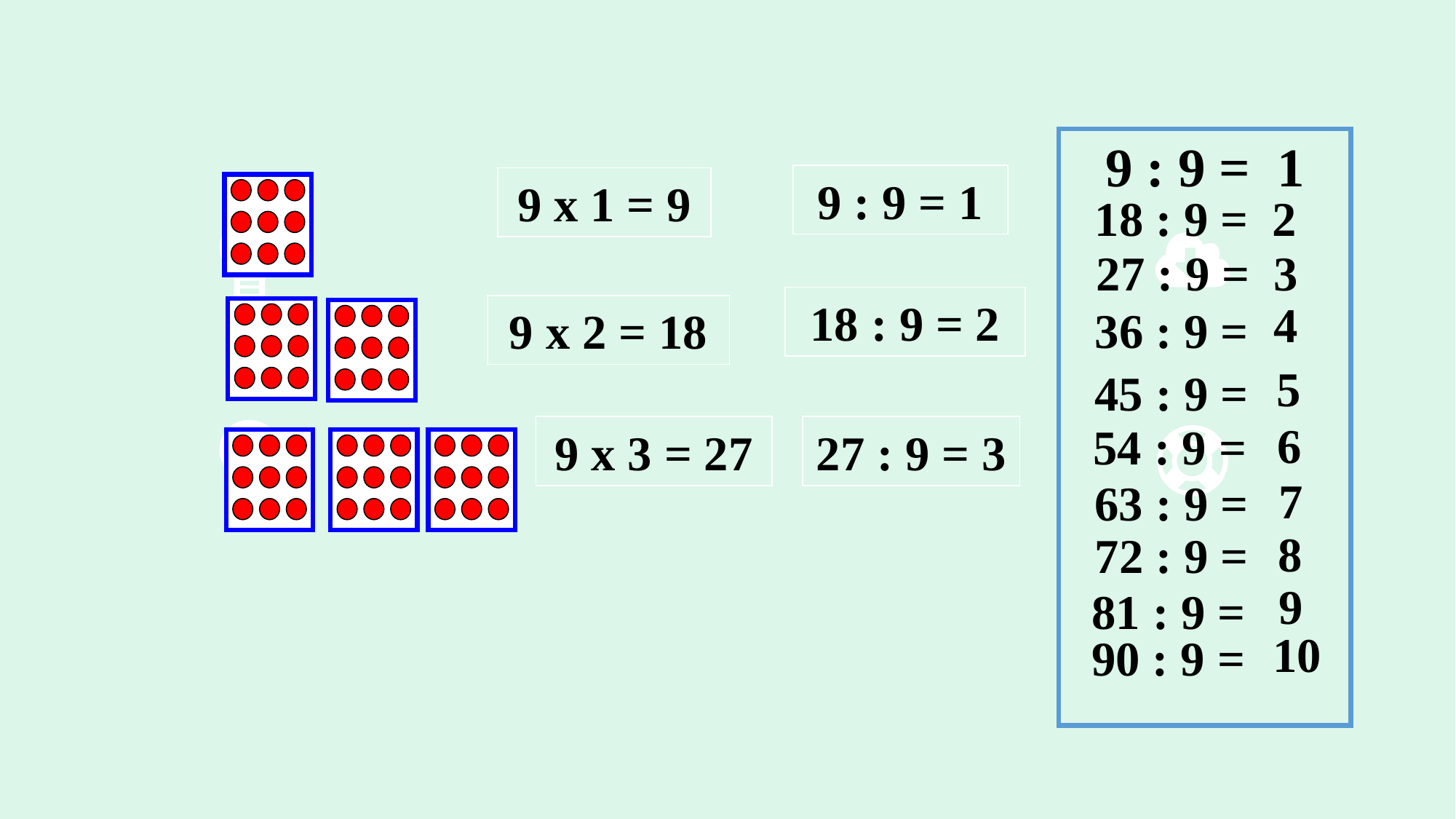

9 : 9 =  1

9 : 9 = 1
9 x 1 = 9

 18 : 9 =  2

 27 : 9 =  3
18 : 9 = 2
4
 36 : 9 =
9 x 2 = 18

5
45 : 9 =
 6
54 : 9 =
9 x 3 = 27
27 : 9 = 3

 7
63 : 9 =
8
72 : 9 =
9
81 : 9 =
 10
90 : 9 =